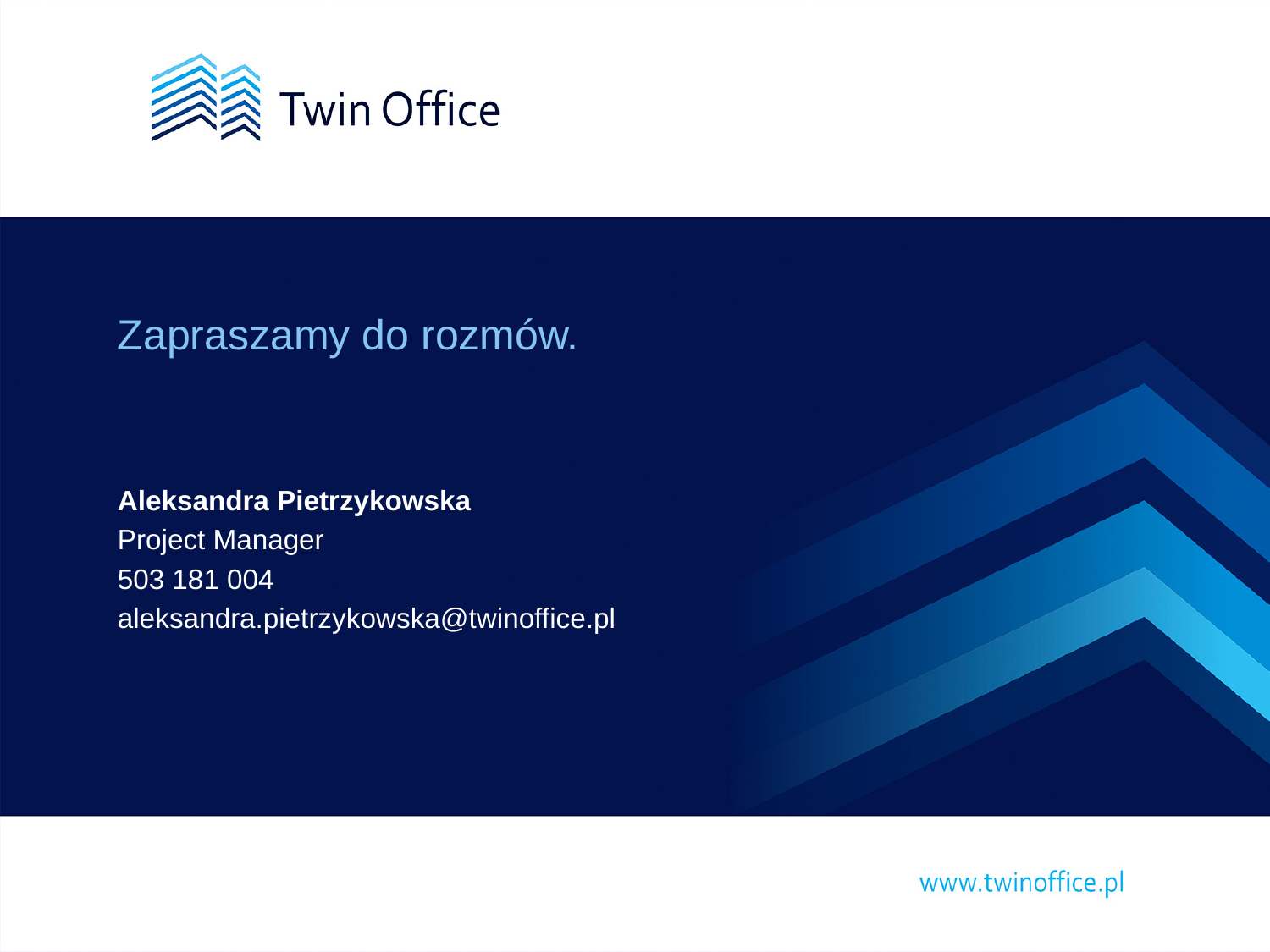

# Zapraszamy do rozmów.
Aleksandra Pietrzykowska
Project Manager
503 181 004
aleksandra.pietrzykowska@twinoffice.pl